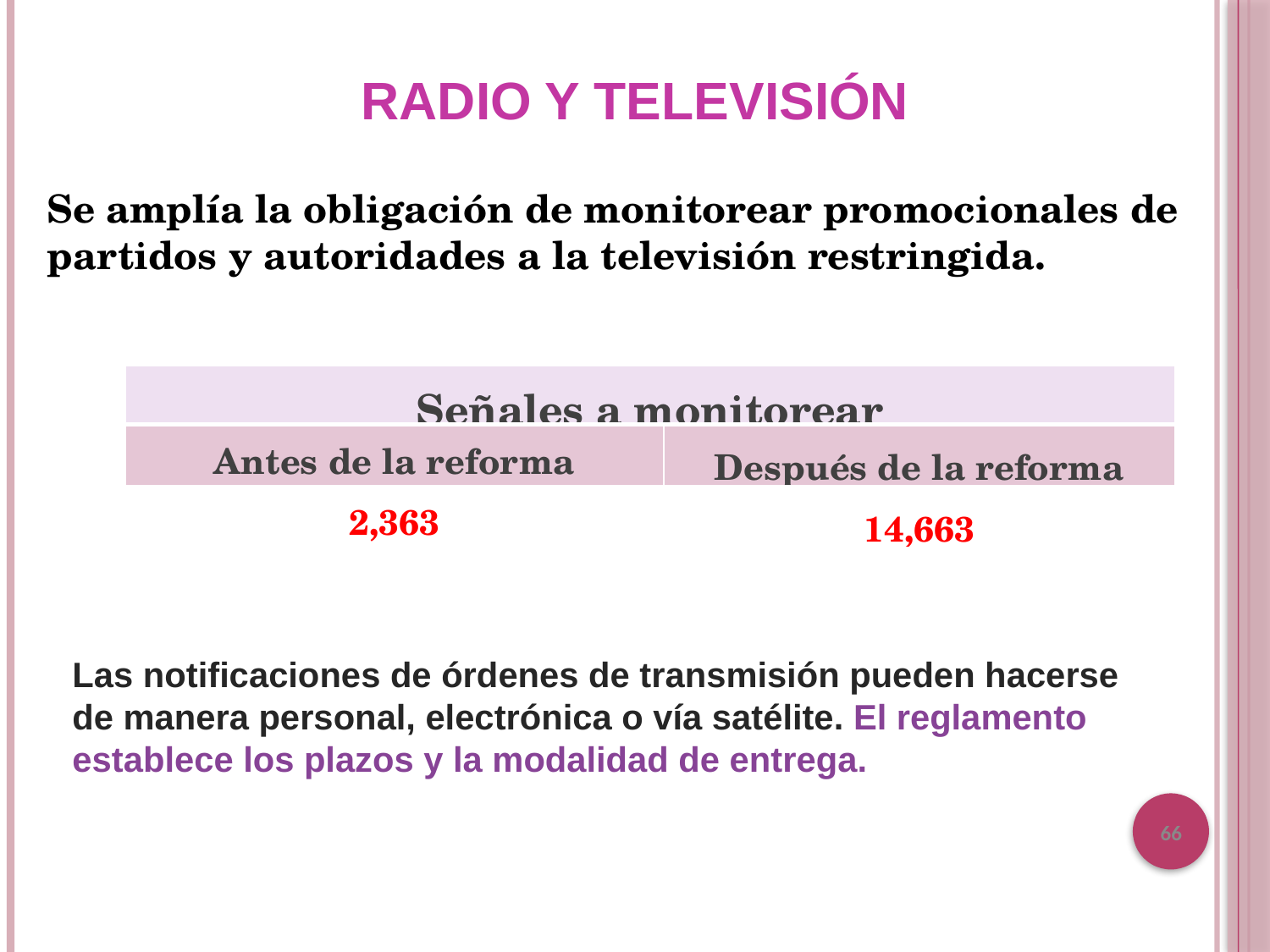

# RADIO Y TELEVISIÓN
Se amplía la obligación de monitorear promocionales de partidos y autoridades a la televisión restringida.
| Señales a monitorear |  |
| --- | --- |
| Antes de la reforma | Después de la reforma |
| 2,363 | 14,663 |
Las notificaciones de órdenes de transmisión pueden hacerse de manera personal, electrónica o vía satélite. El reglamento establece los plazos y la modalidad de entrega.
66